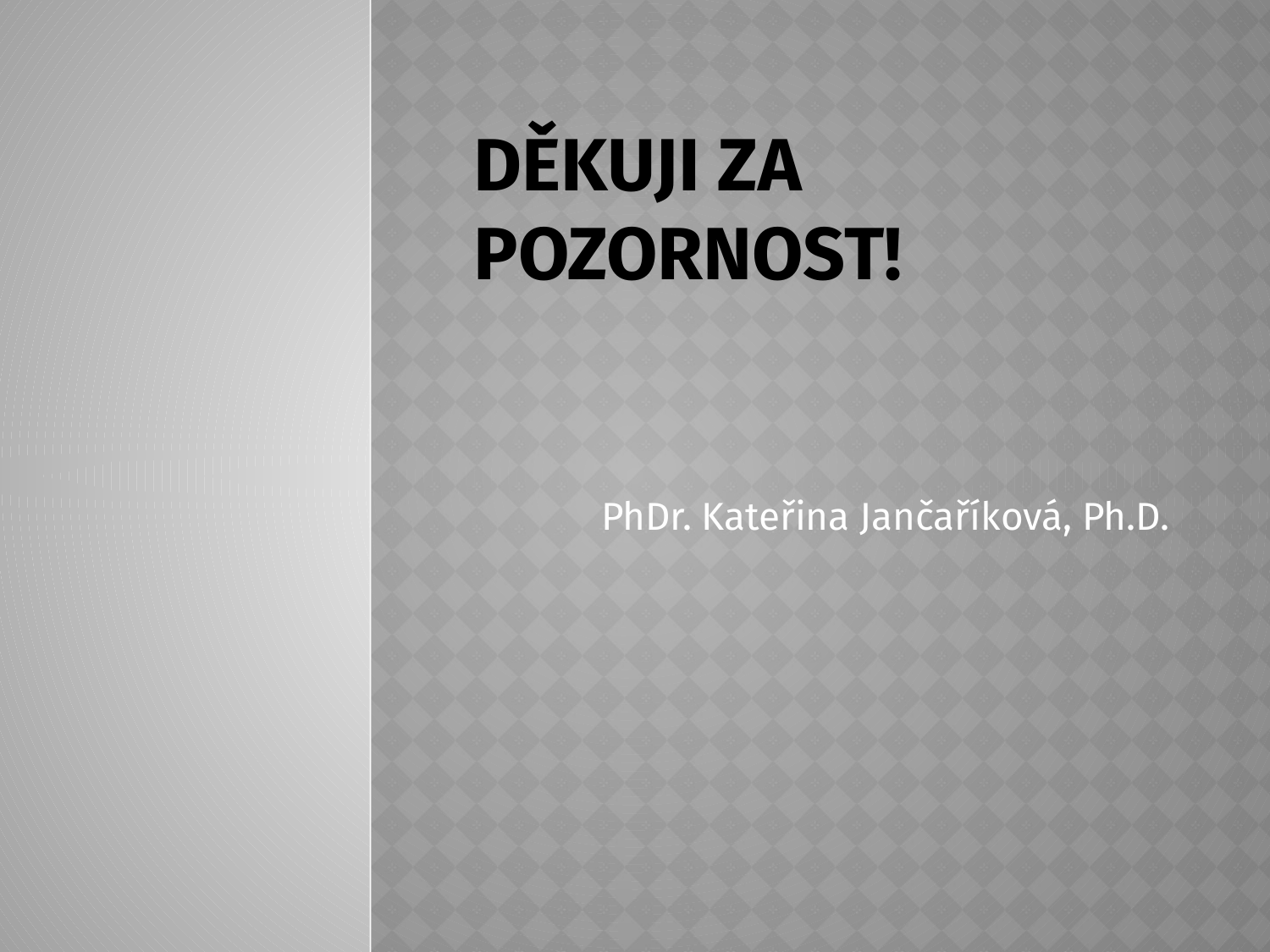

# Děkuji za pozornost!
PhDr. Kateřina Jančaříková, Ph.D.